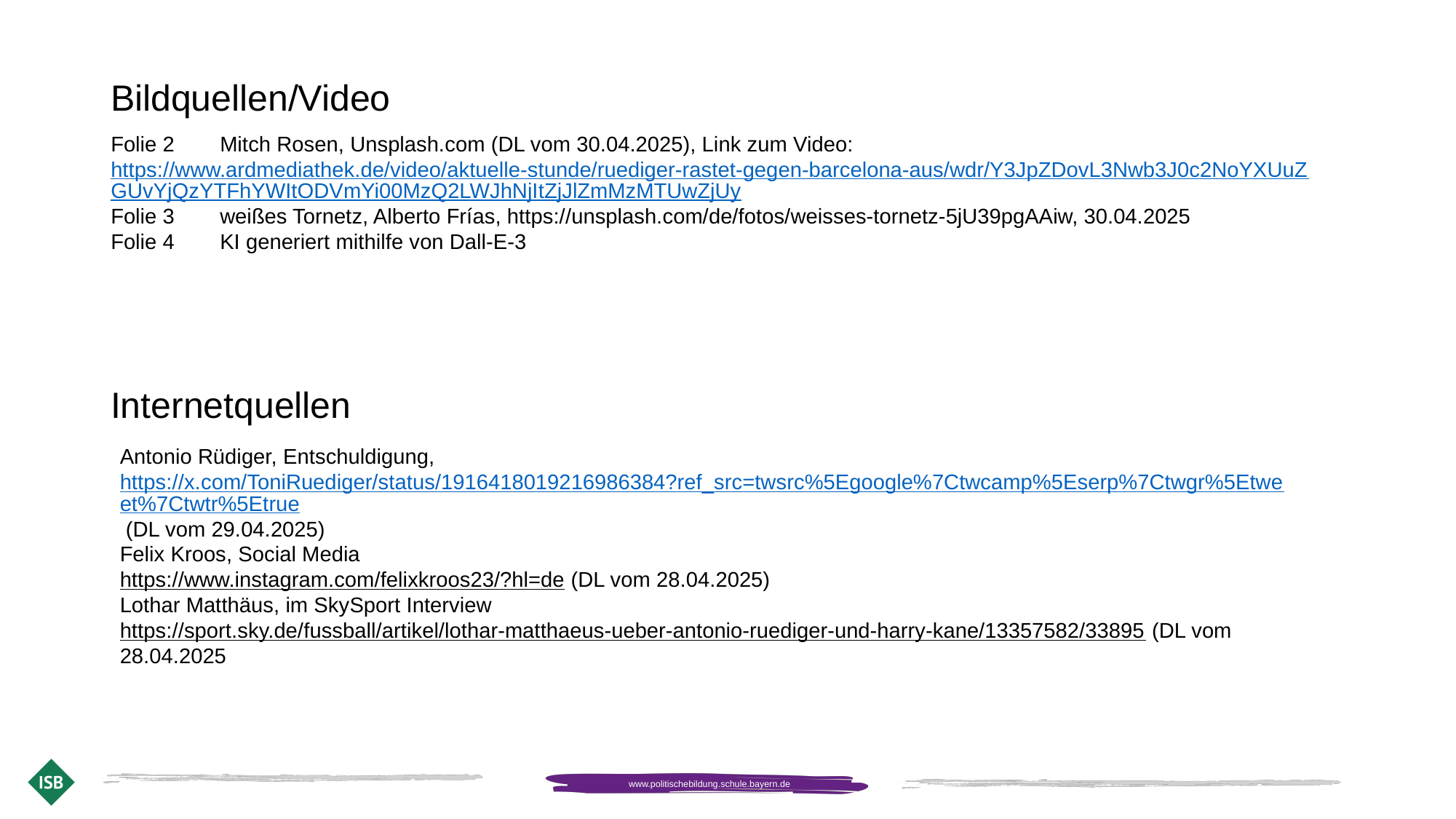

# Bildquellen/Video
Folie 2 	Mitch Rosen, Unsplash.com (DL vom 30.04.2025), Link zum Video:
https://www.ardmediathek.de/video/aktuelle-stunde/ruediger-rastet-gegen-barcelona-aus/wdr/Y3JpZDovL3Nwb3J0c2NoYXUuZGUvYjQzYTFhYWItODVmYi00MzQ2LWJhNjItZjJlZmMzMTUwZjUy
Folie 3 	weißes Tornetz, Alberto Frías, https://unsplash.com/de/fotos/weisses-tornetz-5jU39pgAAiw, 30.04.2025
Folie 4	KI generiert mithilfe von Dall-E-3

Internetquellen
Antonio Rüdiger, Entschuldigung, https://x.com/ToniRuediger/status/1916418019216986384?ref_src=twsrc%5Egoogle%7Ctwcamp%5Eserp%7Ctwgr%5Etweet%7Ctwtr%5Etrue (DL vom 29.04.2025)
Felix Kroos, Social Media
https://www.instagram.com/felixkroos23/?hl=de (DL vom 28.04.2025)
Lothar Matthäus, im SkySport Interview
https://sport.sky.de/fussball/artikel/lothar-matthaeus-ueber-antonio-ruediger-und-harry-kane/13357582/33895 (DL vom 28.04.2025